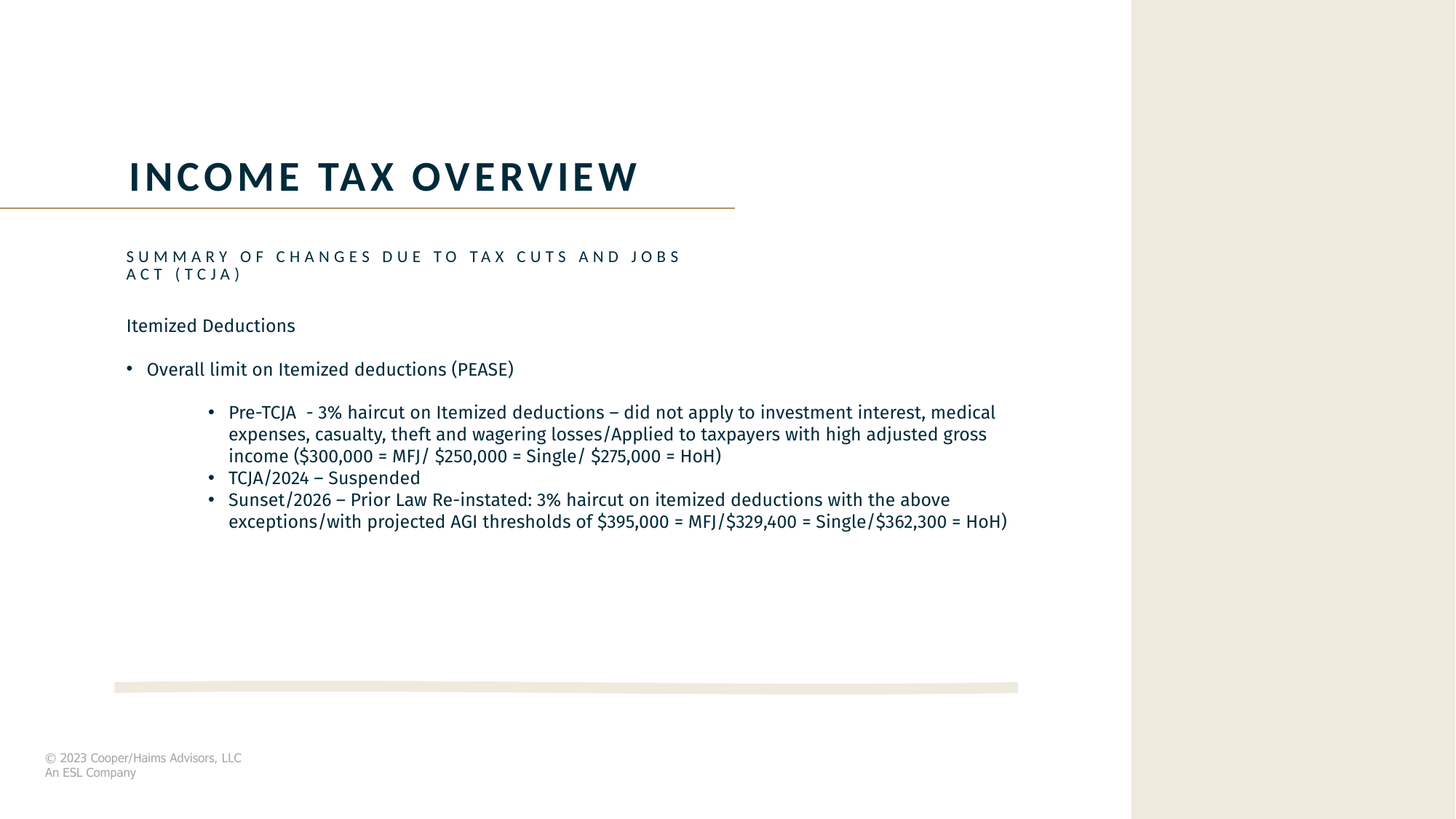

Income tax overview
Summary of changes due to tax cuts and jobs act (TCJA)
Itemized Deductions

Overall limit on Itemized deductions (PEASE)

Pre-TCJA  - 3% haircut on Itemized deductions – did not apply to investment interest, medical expenses, casualty, theft and wagering losses/Applied to taxpayers with high adjusted gross income ($300,000 = MFJ/ $250,000 = Single/ $275,000 = HoH)
TCJA/2024 – Suspended
Sunset/2026 – Prior Law Re-instated: 3% haircut on itemized deductions with the above exceptions/with projected AGI thresholds of $395,000 = MFJ/$329,400 = Single/$362,300 = HoH)